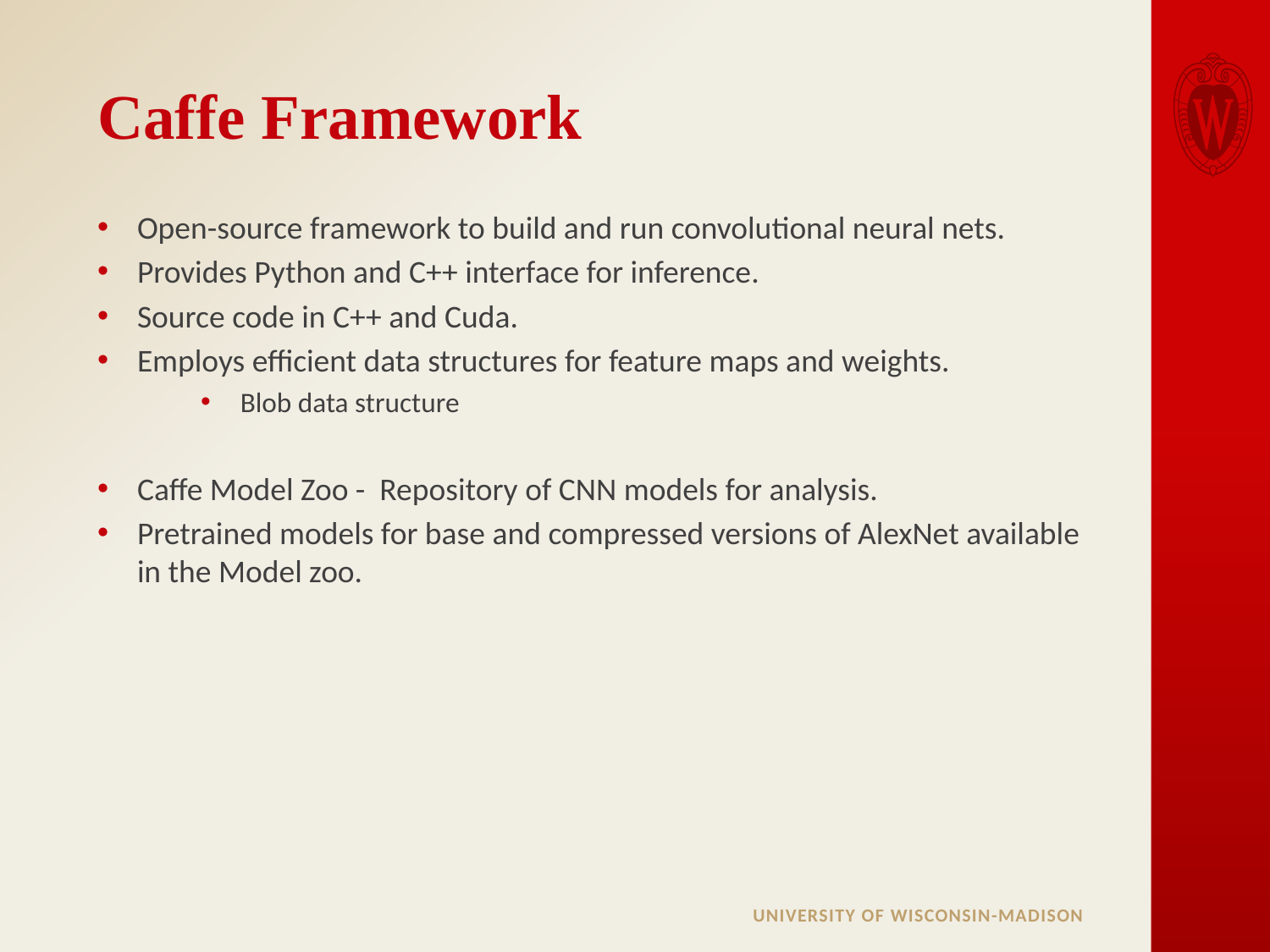

# Caffe Framework
Open-source framework to build and run convolutional neural nets.
Provides Python and C++ interface for inference.
Source code in C++ and Cuda.
Employs efficient data structures for feature maps and weights.
Blob data structure

Caffe Model Zoo -  Repository of CNN models for analysis.
Pretrained models for base and compressed versions of AlexNet available in the Model zoo.